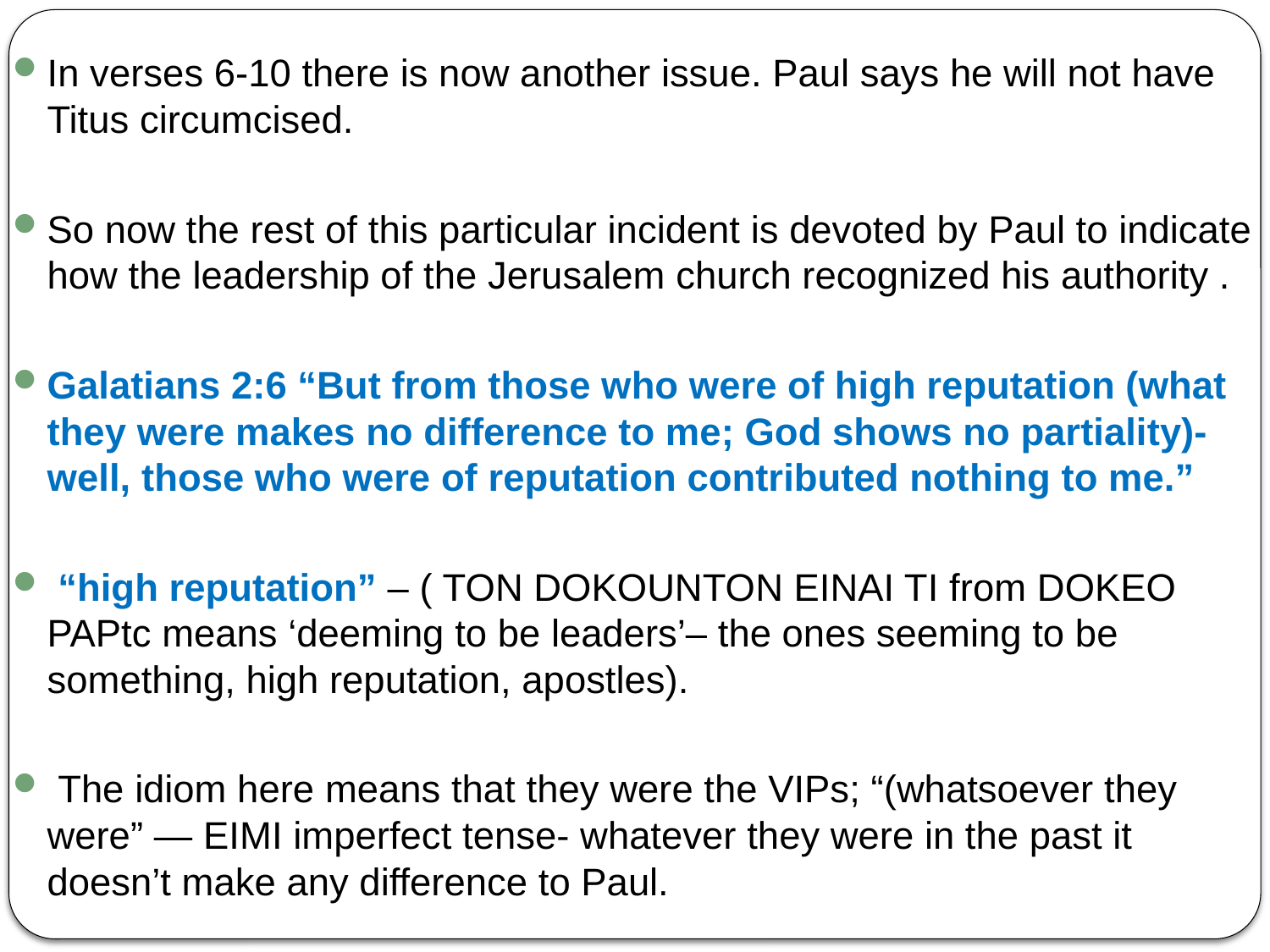

In verses 6-10 there is now another issue. Paul says he will not have Titus circumcised.

So now the rest of this particular incident is devoted by Paul to indicate how the leadership of the Jerusalem church recognized his authority .

Galatians 2:6 “But from those who were of high reputation (what they were makes no difference to me; God shows no partiality)- well, those who were of reputation contributed nothing to me.”

 “high reputation” – ( TON DOKOUNTON EINAI TI from DOKEO PAPtc means ‘deeming to be leaders’– the ones seeming to be something, high reputation, apostles).

 The idiom here means that they were the VIPs; “(whatsoever they were” — EIMI imperfect tense- whatever they were in the past it doesn’t make any difference to Paul.